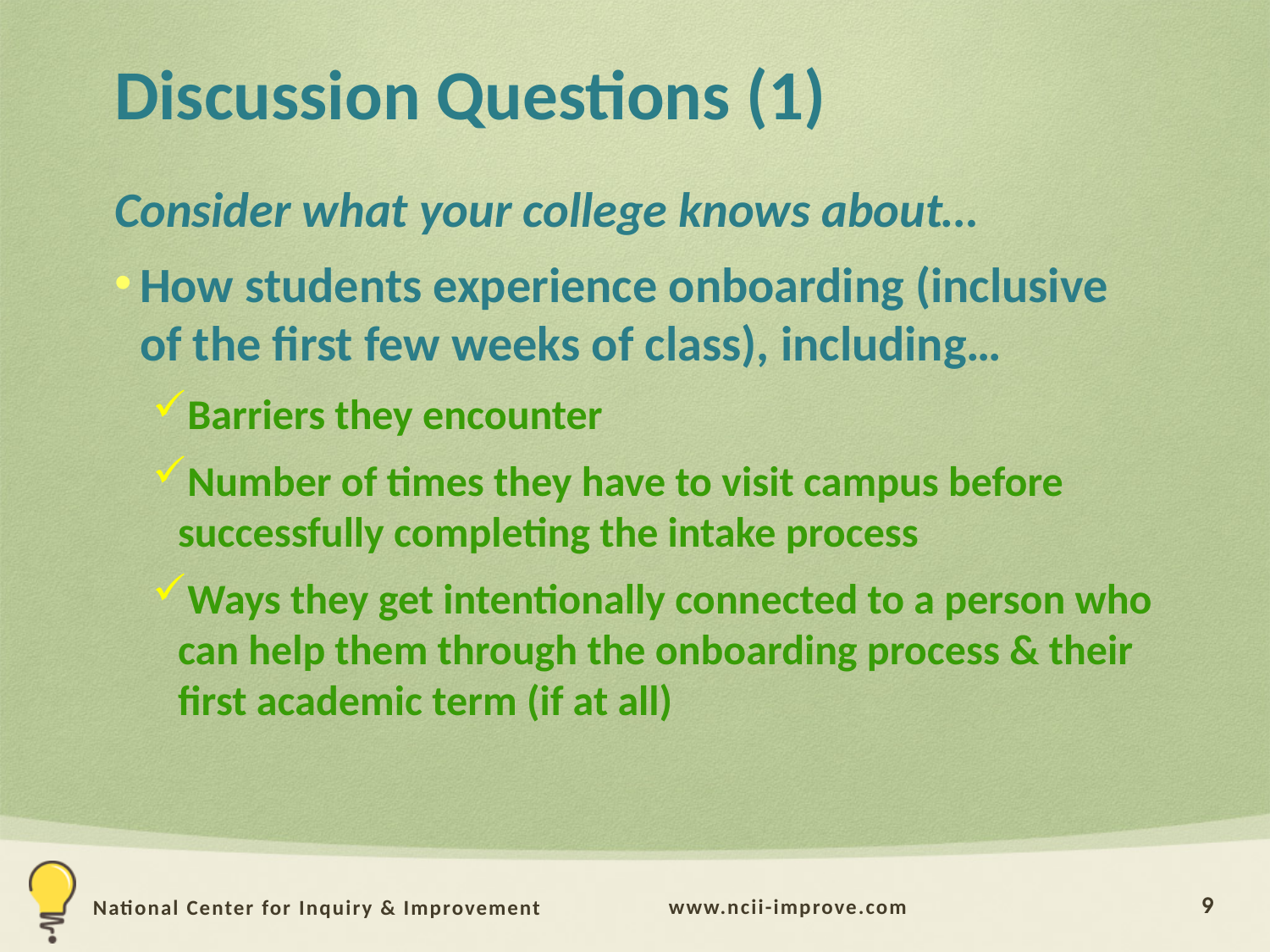

# Discussion Questions (1)
Consider what your college knows about…
How students experience onboarding (inclusive of the first few weeks of class), including…
Barriers they encounter
Number of times they have to visit campus before successfully completing the intake process
Ways they get intentionally connected to a person who can help them through the onboarding process & their first academic term (if at all)
9